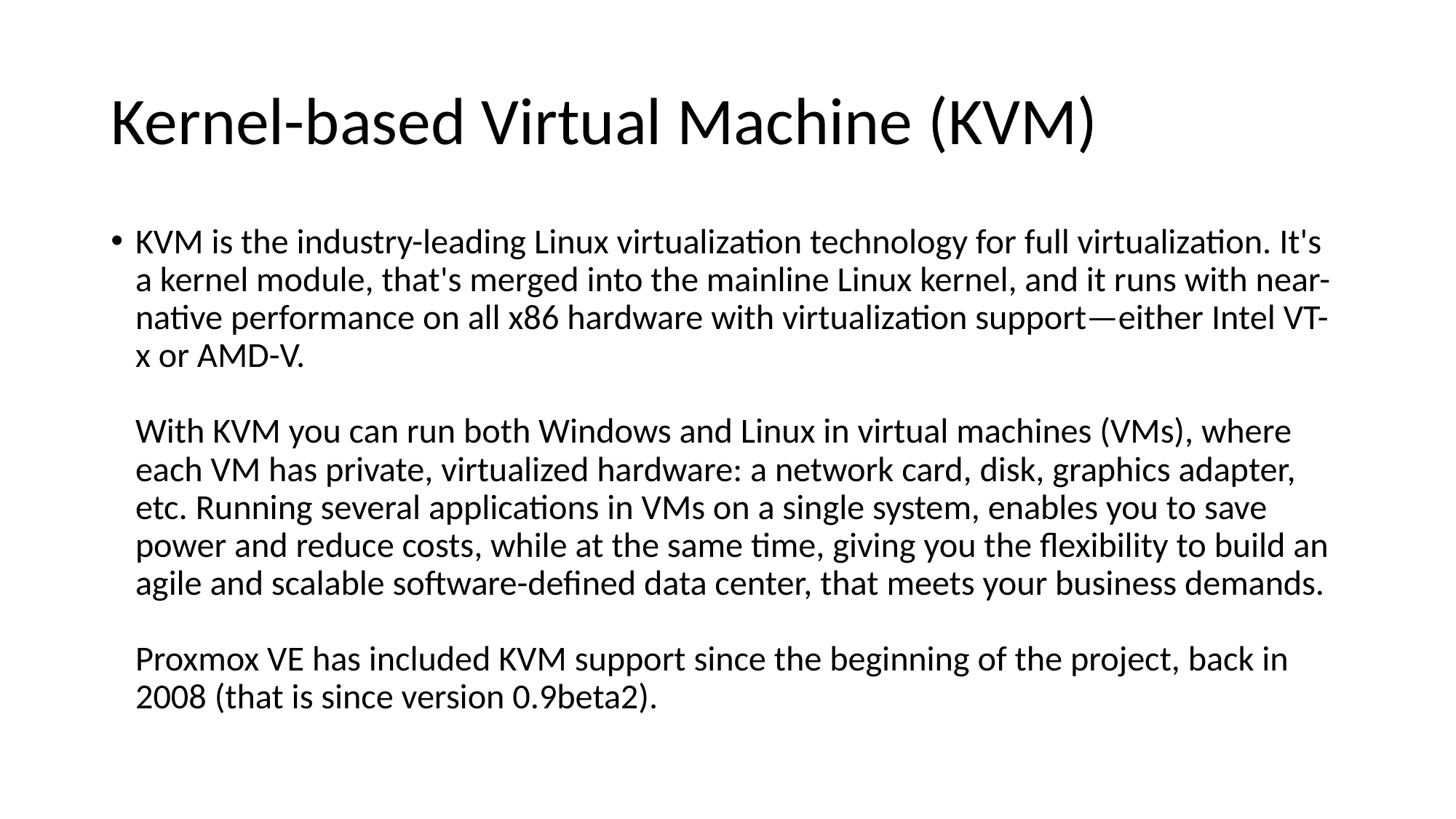

# Kernel-based Virtual Machine (KVM)
KVM is the industry-leading Linux virtualization technology for full virtualization. It's a kernel module, that's merged into the mainline Linux kernel, and it runs with near-native performance on all x86 hardware with virtualization support—either Intel VT-x or AMD-V.
With KVM you can run both Windows and Linux in virtual machines (VMs), where each VM has private, virtualized hardware: a network card, disk, graphics adapter, etc. Running several applications in VMs on a single system, enables you to save power and reduce costs, while at the same time, giving you the flexibility to build an agile and scalable software-defined data center, that meets your business demands.
Proxmox VE has included KVM support since the beginning of the project, back in 2008 (that is since version 0.9beta2).